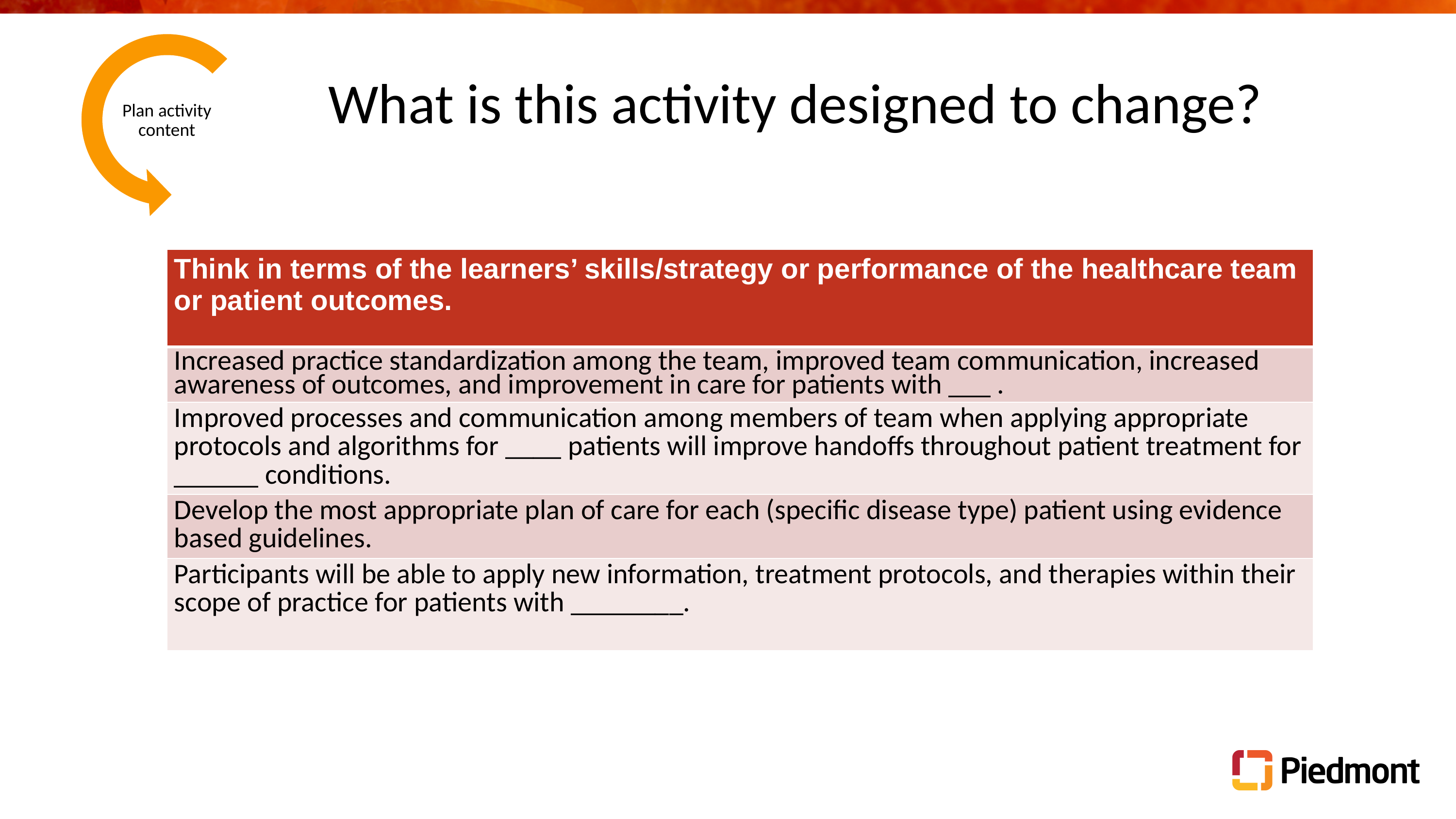

# What is this activity designed to change?
Plan activity content
| Think in terms of the learners’ skills/strategy or performance of the healthcare team or patient outcomes. |
| --- |
| Increased practice standardization among the team, improved team communication, increased awareness of outcomes, and improvement in care for patients with \_\_\_ . |
| Improved processes and communication among members of team when applying appropriate protocols and algorithms for \_\_\_\_ patients will improve handoffs throughout patient treatment for \_\_\_\_\_\_ conditions. |
| Develop the most appropriate plan of care for each (specific disease type) patient using evidence based guidelines. |
| Participants will be able to apply new information, treatment protocols, and therapies within their scope of practice for patients with \_\_\_\_\_\_\_\_. |